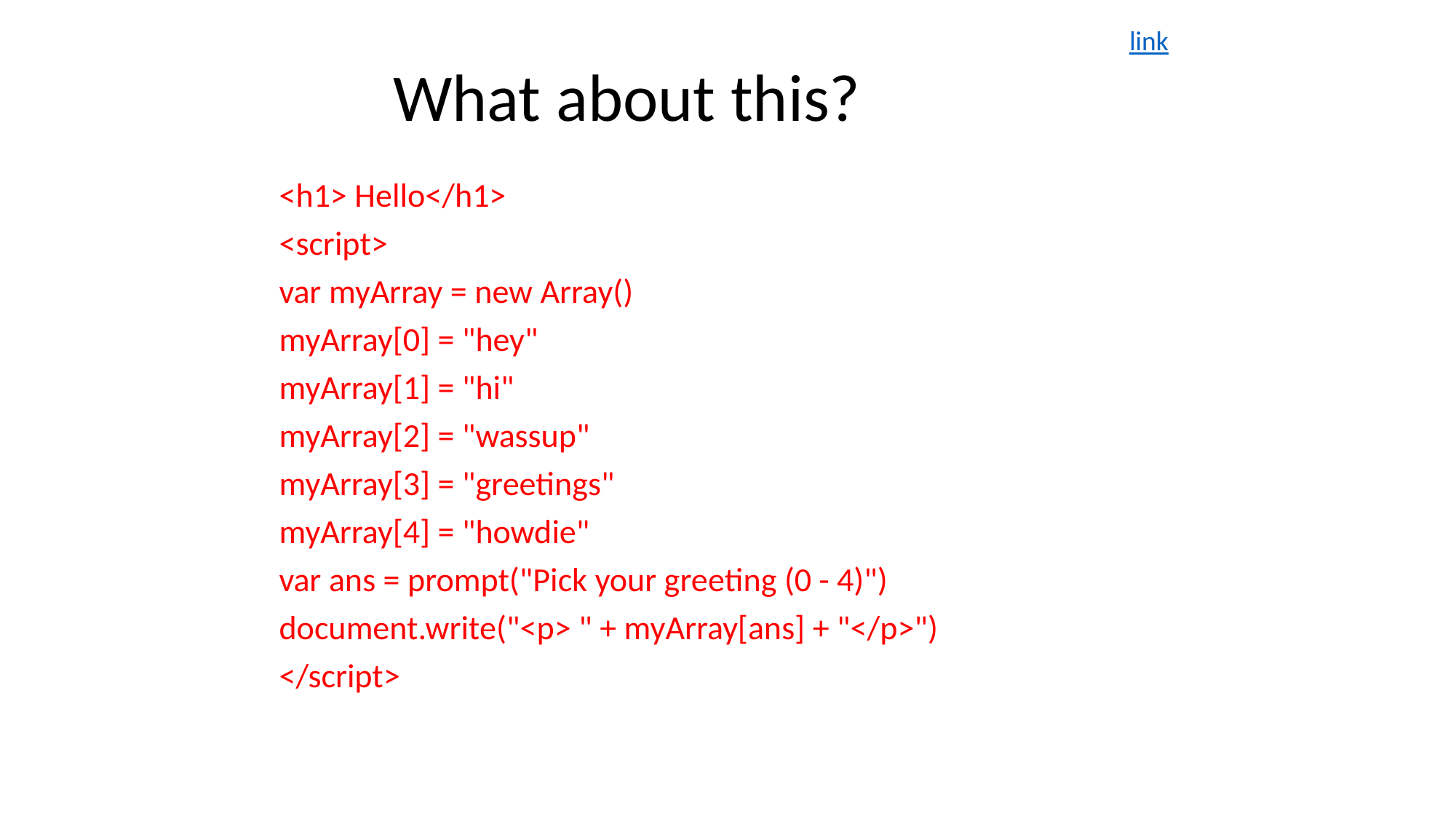

link
# What about this?
		<h1> Hello</h1>
		<script>
			var myArray = new Array()
			myArray[0] = "hey"
			myArray[1] = "hi"
			myArray[2] = "wassup"
			myArray[3] = "greetings"
			myArray[4] = "howdie"
			var ans = prompt("Pick your greeting (0 - 4)")
			document.write("<p> " + myArray[ans] + "</p>")
		</script>